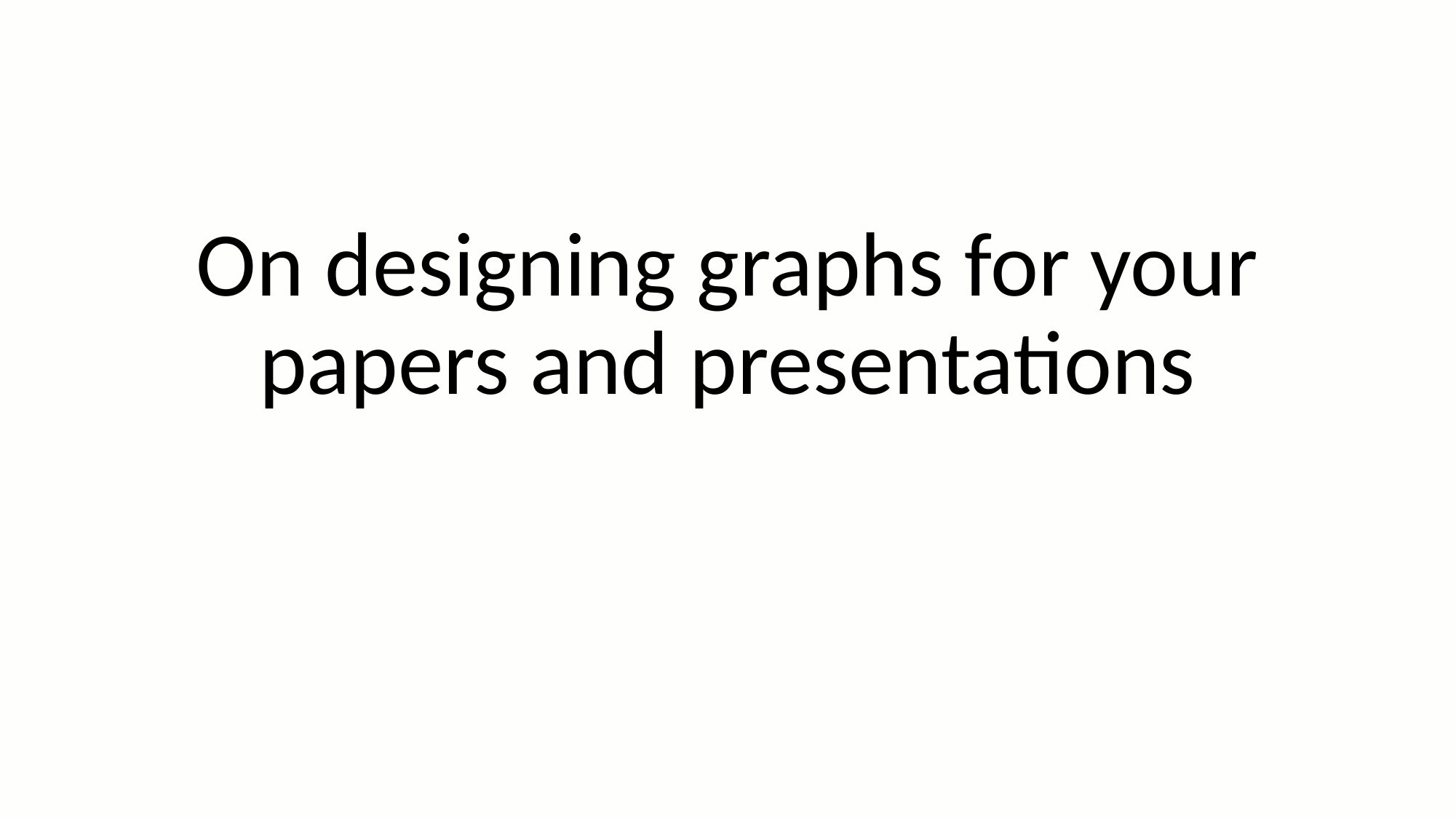

# On designing graphs for your papers and presentations